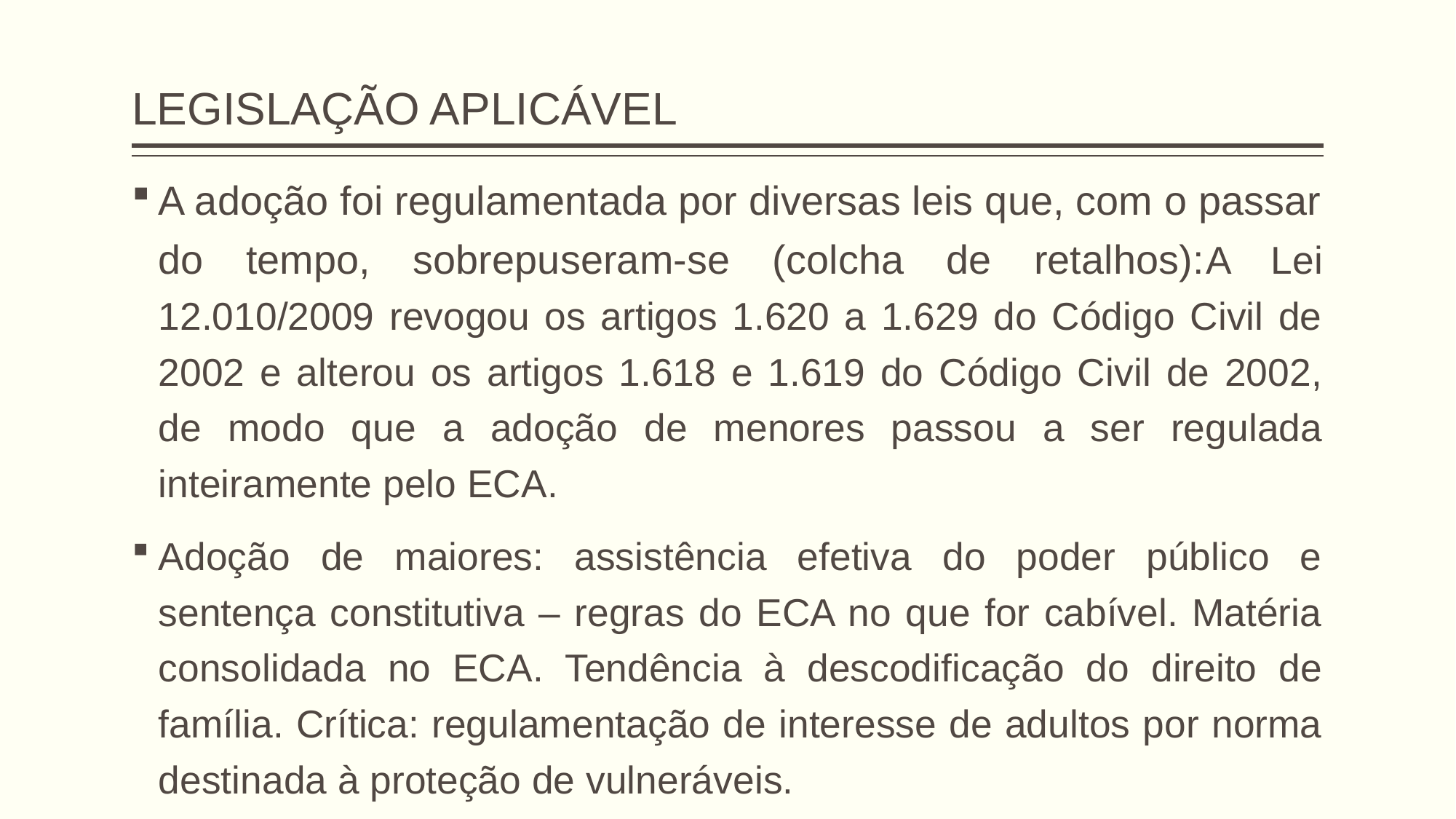

# LEGISLAÇÃO APLICÁVEL
A adoção foi regulamentada por diversas leis que, com o passar do tempo, sobrepuseram-se (colcha de retalhos):A Lei 12.010/2009 revogou os artigos 1.620 a 1.629 do Código Civil de 2002 e alterou os artigos 1.618 e 1.619 do Código Civil de 2002, de modo que a adoção de menores passou a ser regulada inteiramente pelo ECA.
Adoção de maiores: assistência efetiva do poder público e sentença constitutiva – regras do ECA no que for cabível. Matéria consolidada no ECA. Tendência à descodificação do direito de família. Crítica: regulamentação de interesse de adultos por norma destinada à proteção de vulneráveis.